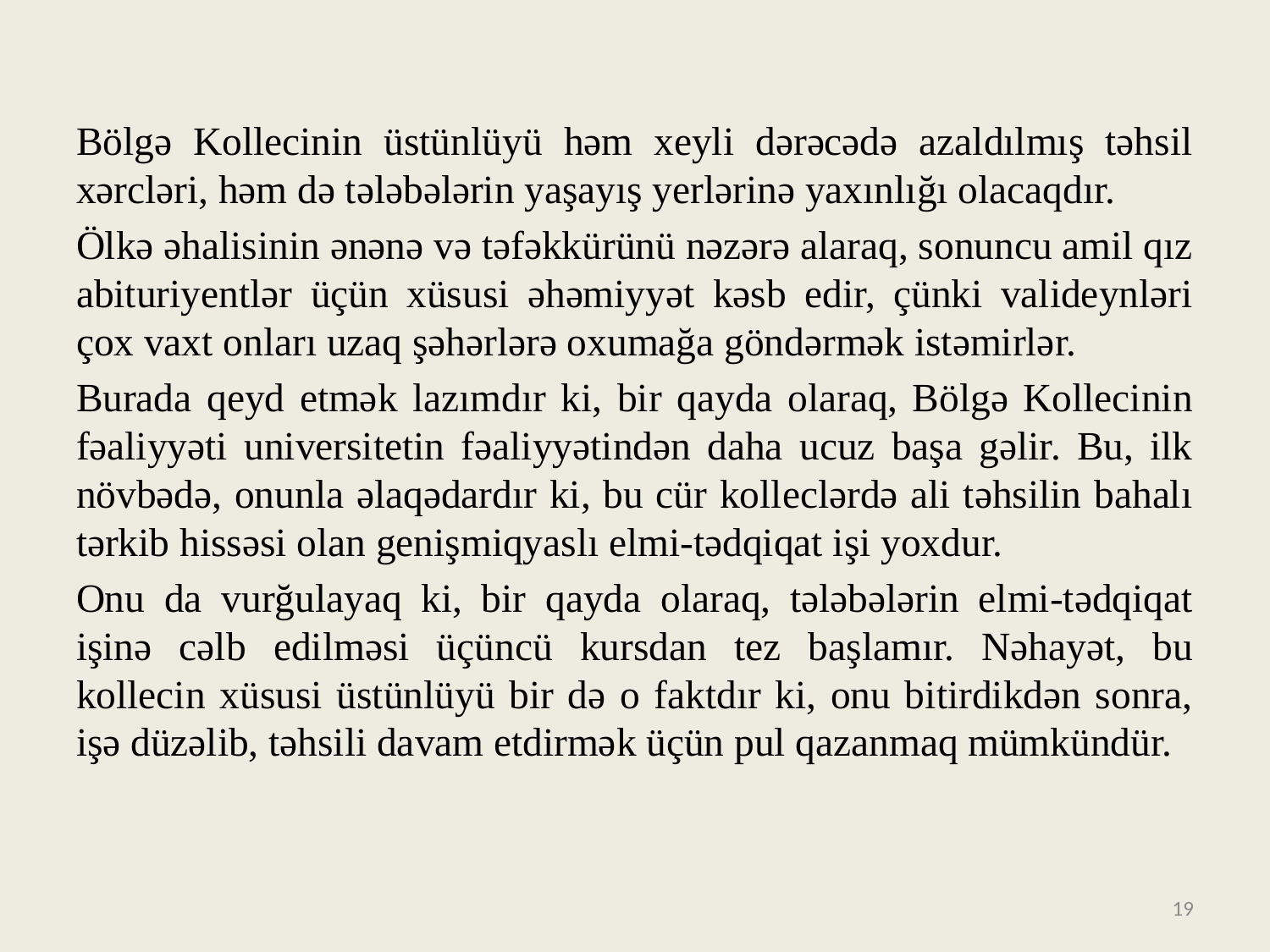

Bölgə Kollecinin üstünlüyü həm xeyli dərəcədə azaldılmış təhsil xərcləri, həm də tələbələrin yaşayış yerlərinə yaxınlığı olacaqdır.
Ölkə əhalisinin ənənə və təfəkkürünü nəzərə alaraq, sonuncu amil qız abituriyentlər üçün xüsusi əhəmiyyət kəsb edir, çünki valideynləri çox vaxt onları uzaq şəhərlərə oxumağa göndərmək istəmirlər.
Burada qeyd etmək lazımdır ki, bir qayda olaraq, Bölgə Kollecinin fəaliyyəti universitetin fəaliyyətindən daha ucuz başa gəlir. Bu, ilk növbədə, onunla əlaqədardır ki, bu cür kolleclərdə ali təhsilin bahalı tərkib hissəsi olan genişmiqyaslı elmi-tədqiqat işi yoxdur.
Onu da vurğulayaq ki, bir qayda olaraq, tələbələrin elmi-tədqiqat işinə cəlb edilməsi üçüncü kursdan tez başlamır. Nəhayət, bu kollecin xüsusi üstünlüyü bir də o faktdır ki, onu bitirdikdən sonra, işə düzəlib, təhsili davam etdirmək üçün pul qazanmaq mümkündür.

19